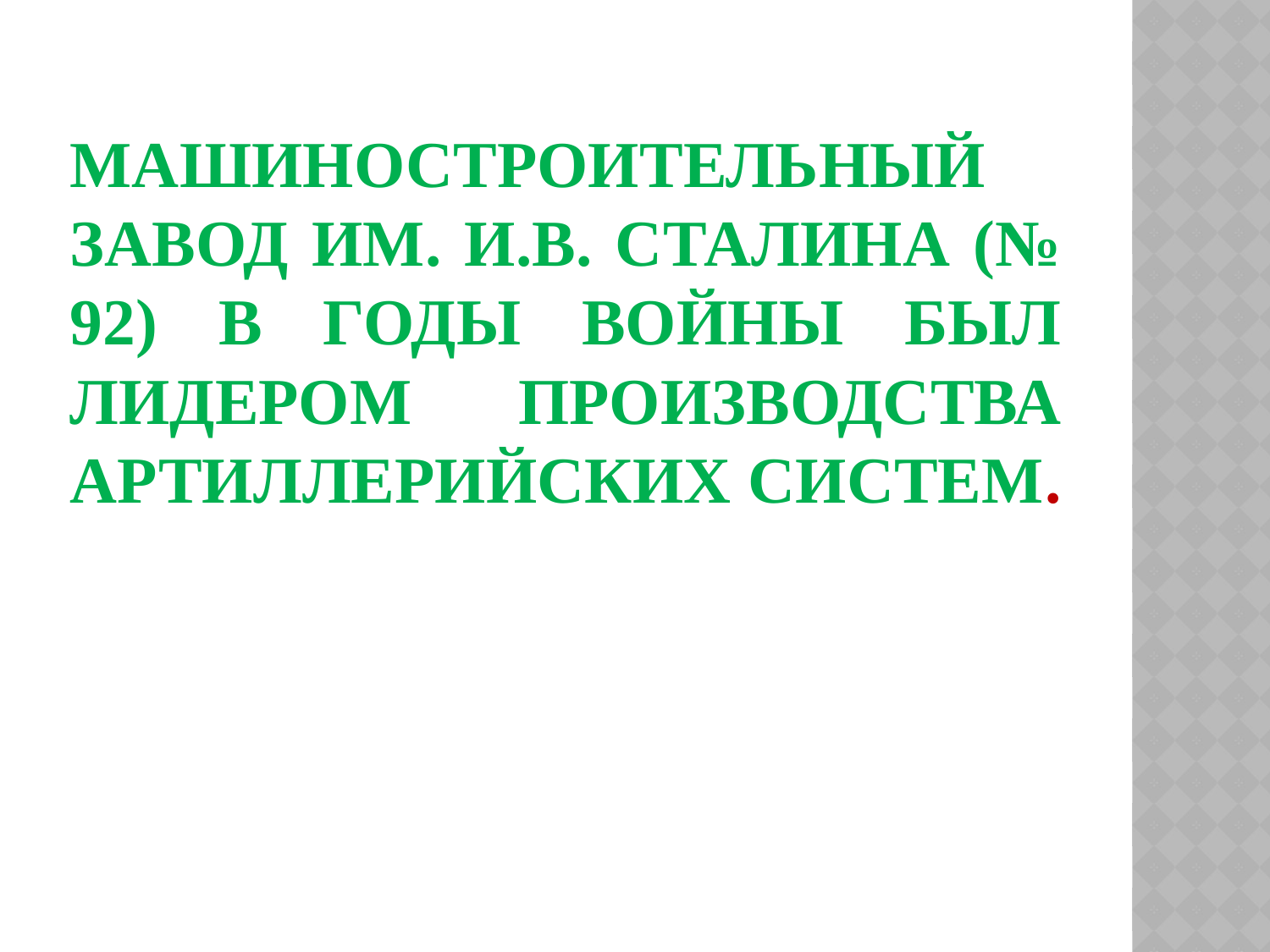

# Машиностроительный завод им. И.В. Сталина (№ 92) в годы войны был лидером производства артиллерийских систем.